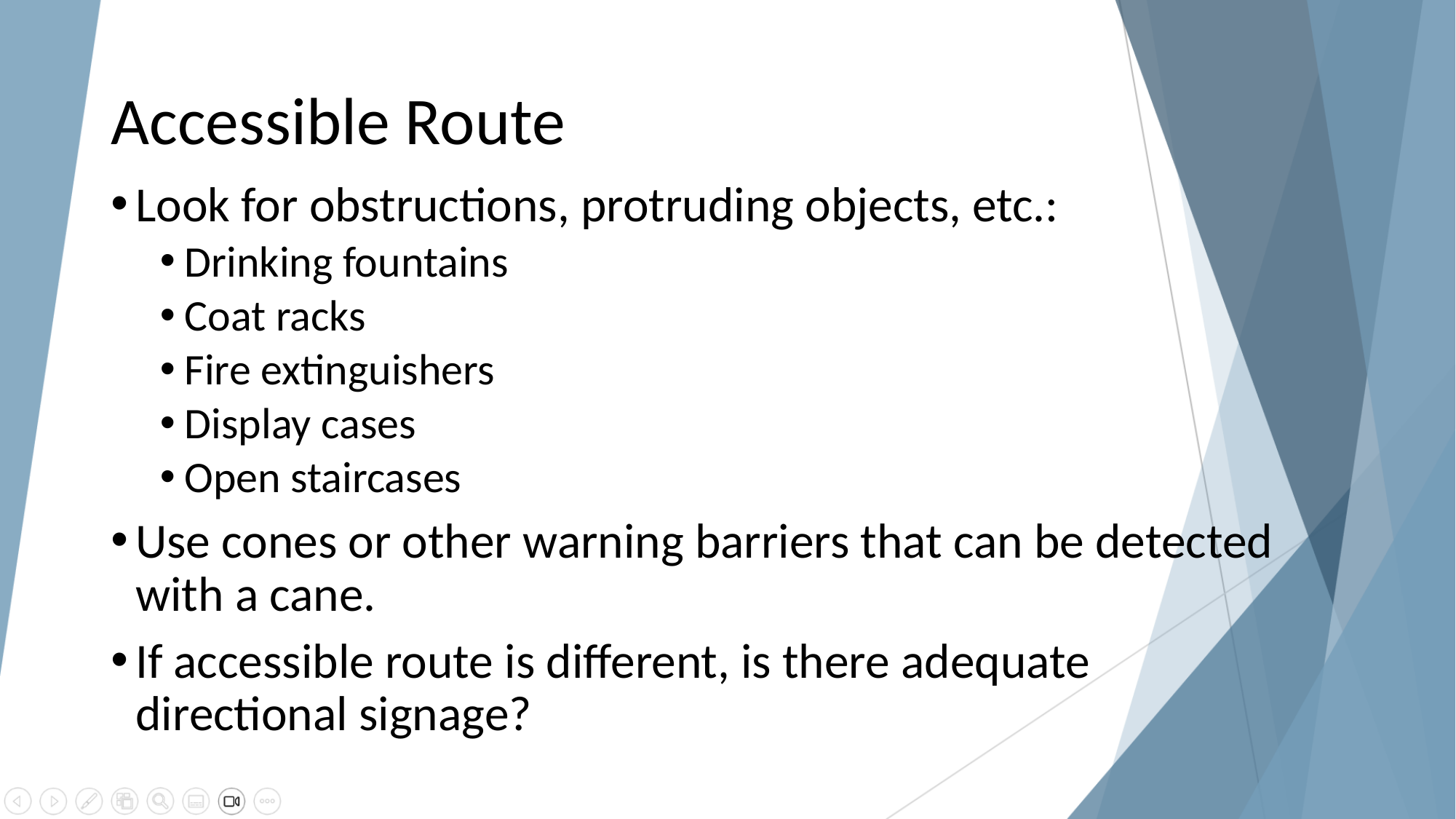

# Accessible Route
Look for obstructions, protruding objects, etc.:
Drinking fountains
Coat racks
Fire extinguishers
Display cases
Open staircases
Use cones or other warning barriers that can be detected with a cane.
If accessible route is different, is there adequate directional signage?